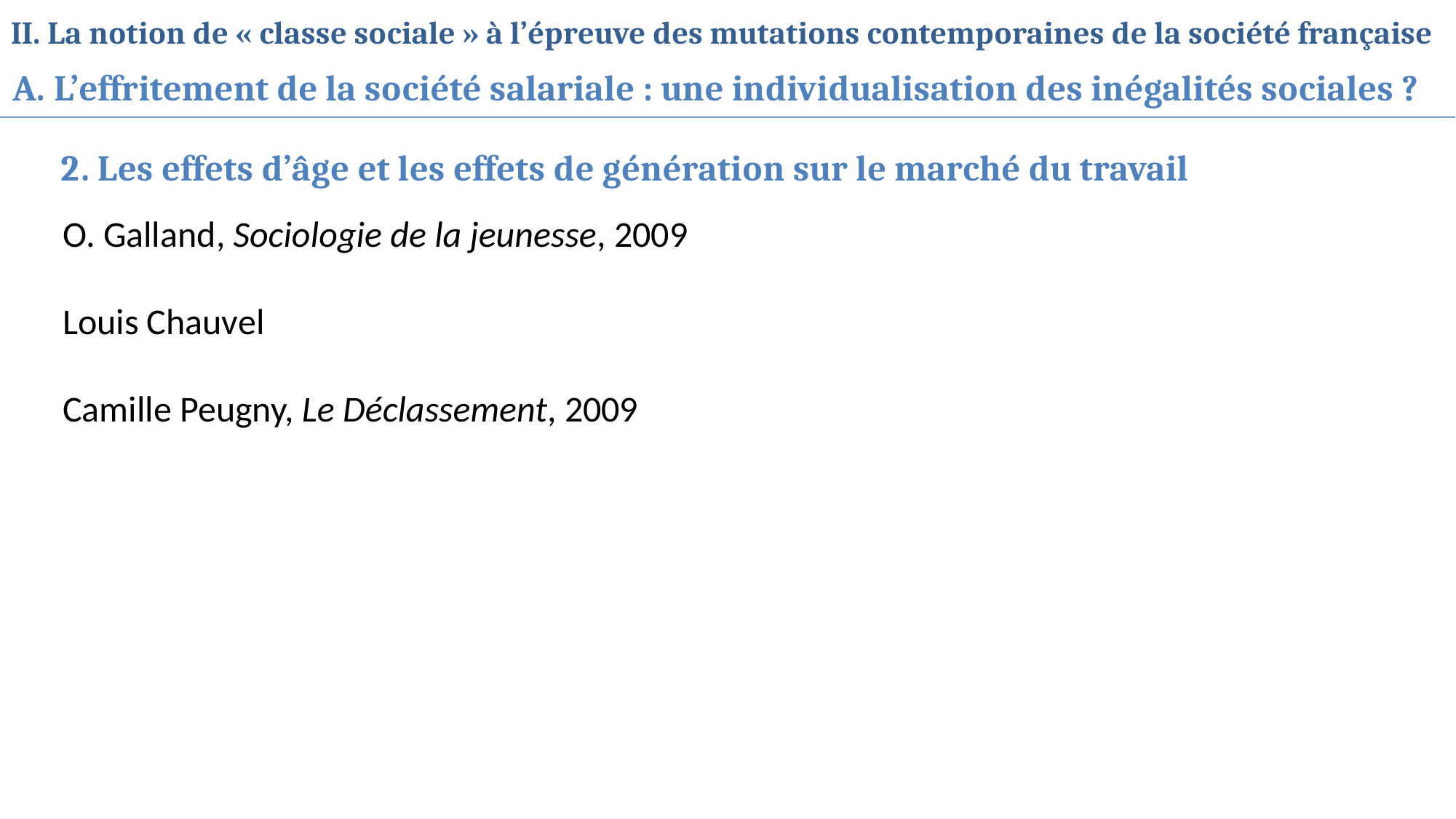

II. La notion de « classe sociale » à l’épreuve des mutations contemporaines de la société française

L’effritement de la société salariale : une individualisation des inégalités sociales ?

2. Les effets d’âge et les effets de génération sur le marché du travail
O. Galland, Sociologie de la jeunesse, 2009

Louis Chauvel

Camille Peugny, Le Déclassement, 2009